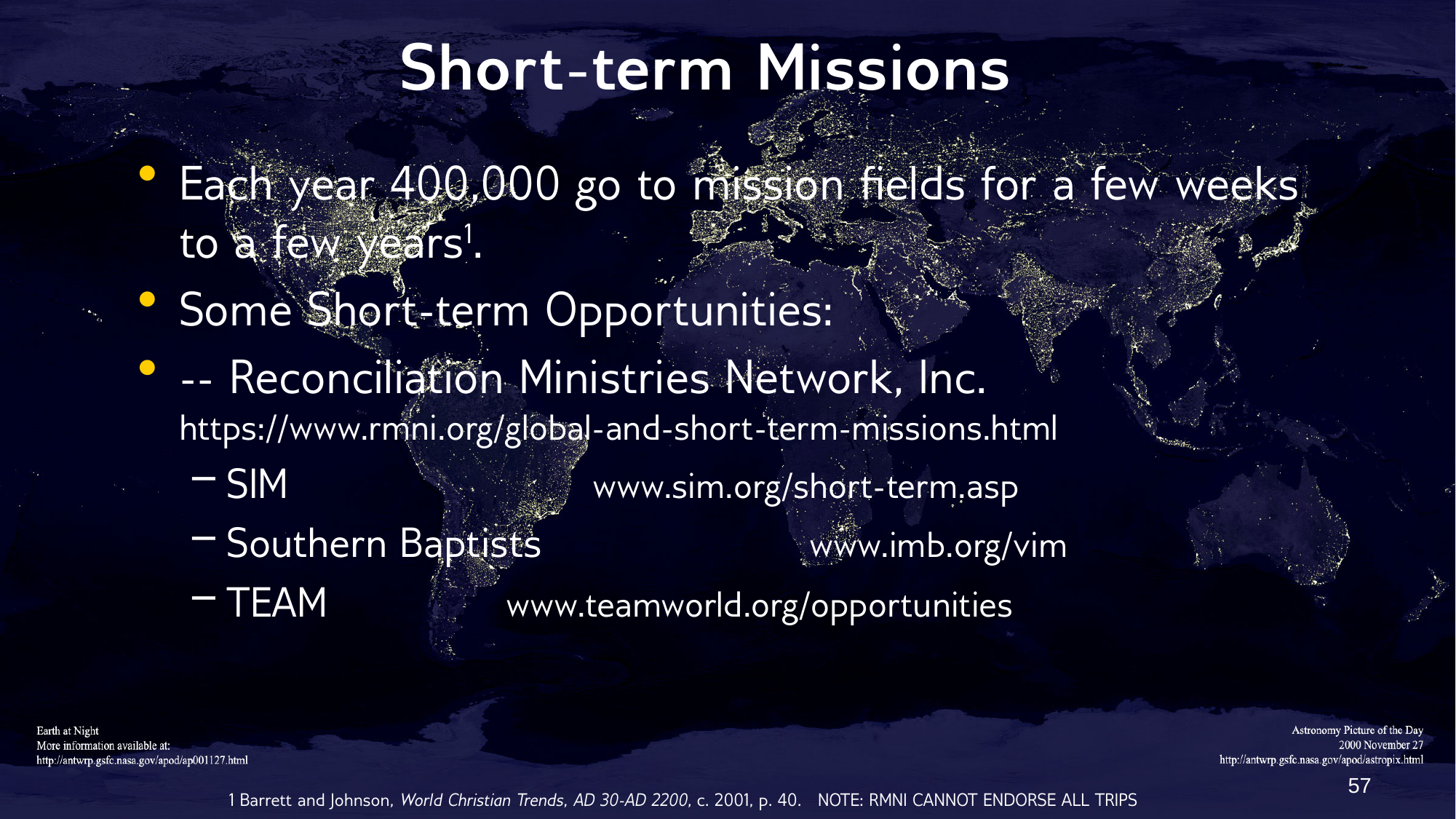

# Short-term Missions
Each year 400,000 go to mission fields for a few weeks to a few years1.
Some Short-term Opportunities:
-- Reconciliation Ministries Network, Inc.
https://www.rmni.org/global-and-short-term-missions.html
SIM 			   www.sim.org/short-term.asp
Southern Baptists                     www.imb.org/vim
TEAM              www.teamworld.org/opportunities
57

1 Barrett and Johnson, World Christian Trends, AD 30-AD 2200, c. 2001, p. 40.   NOTE: RMNI CANNOT ENDORSE ALL TRIPS